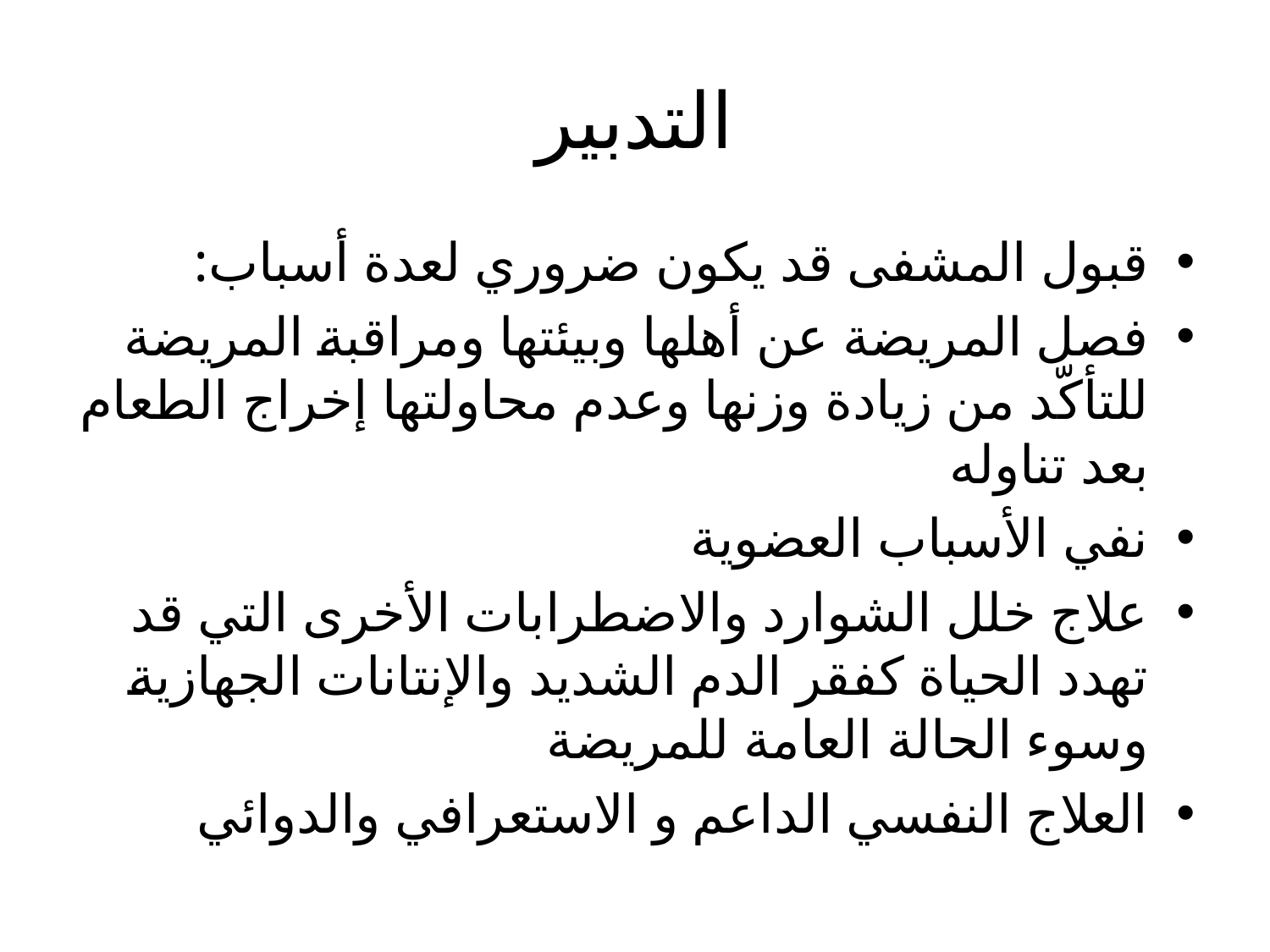

# التدبير
قبول المشفى قد يكون ضروري لعدة أسباب:
فصل المريضة عن أهلها وبيئتها ومراقبة المريضة للتأكّد من زيادة وزنها وعدم محاولتها إخراج الطعام بعد تناوله
نفي الأسباب العضوية
علاج خلل الشوارد والاضطرابات الأخرى التي قد تهدد الحياة كفقر الدم الشديد والإنتانات الجهازية وسوء الحالة العامة للمريضة
العلاج النفسي الداعم و الاستعرافي والدوائي